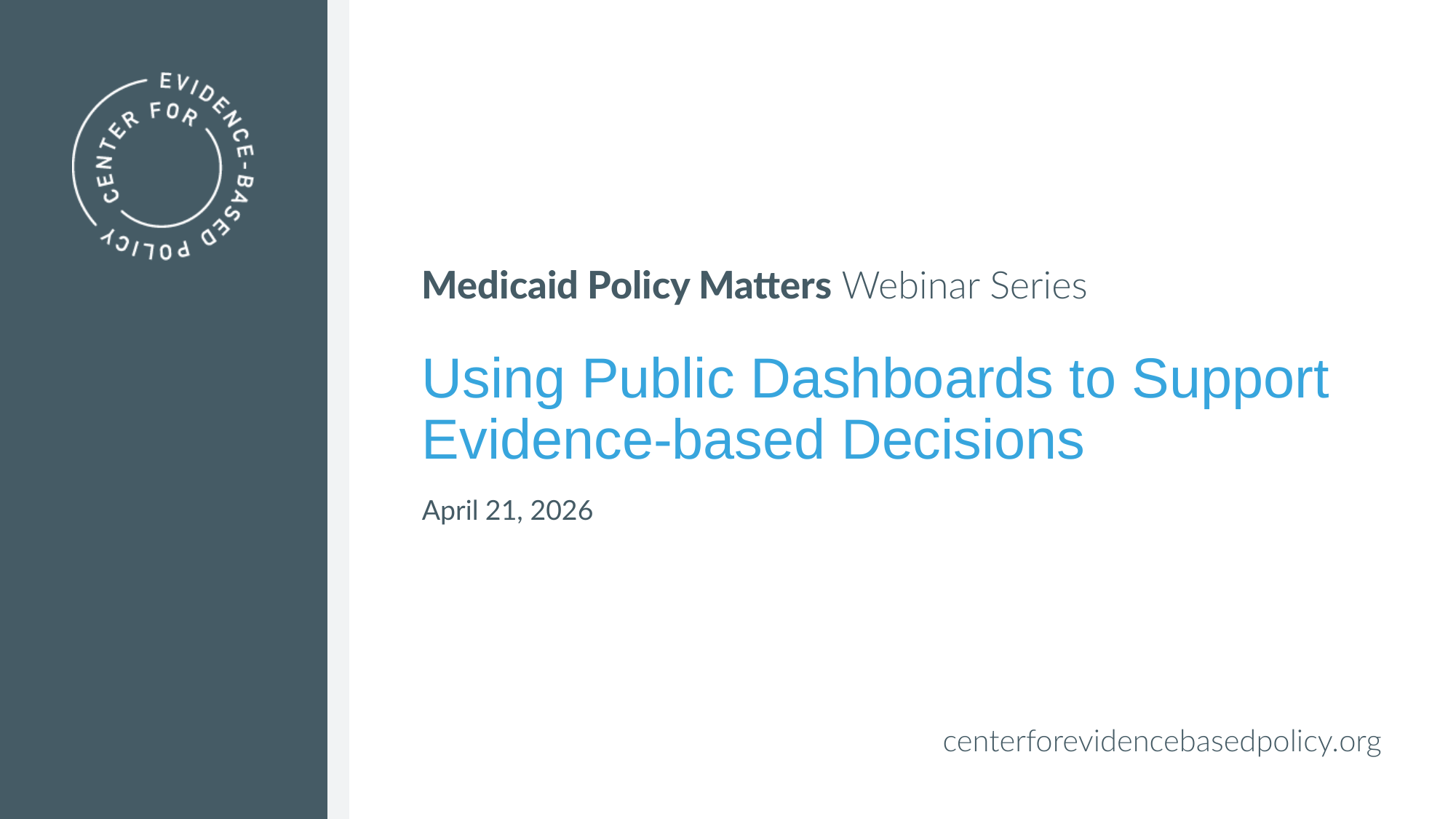

# Medicaid Policy Matters Webinar Series Using Public Dashboards to Support Evidence-based Decisions
April 21, 2026